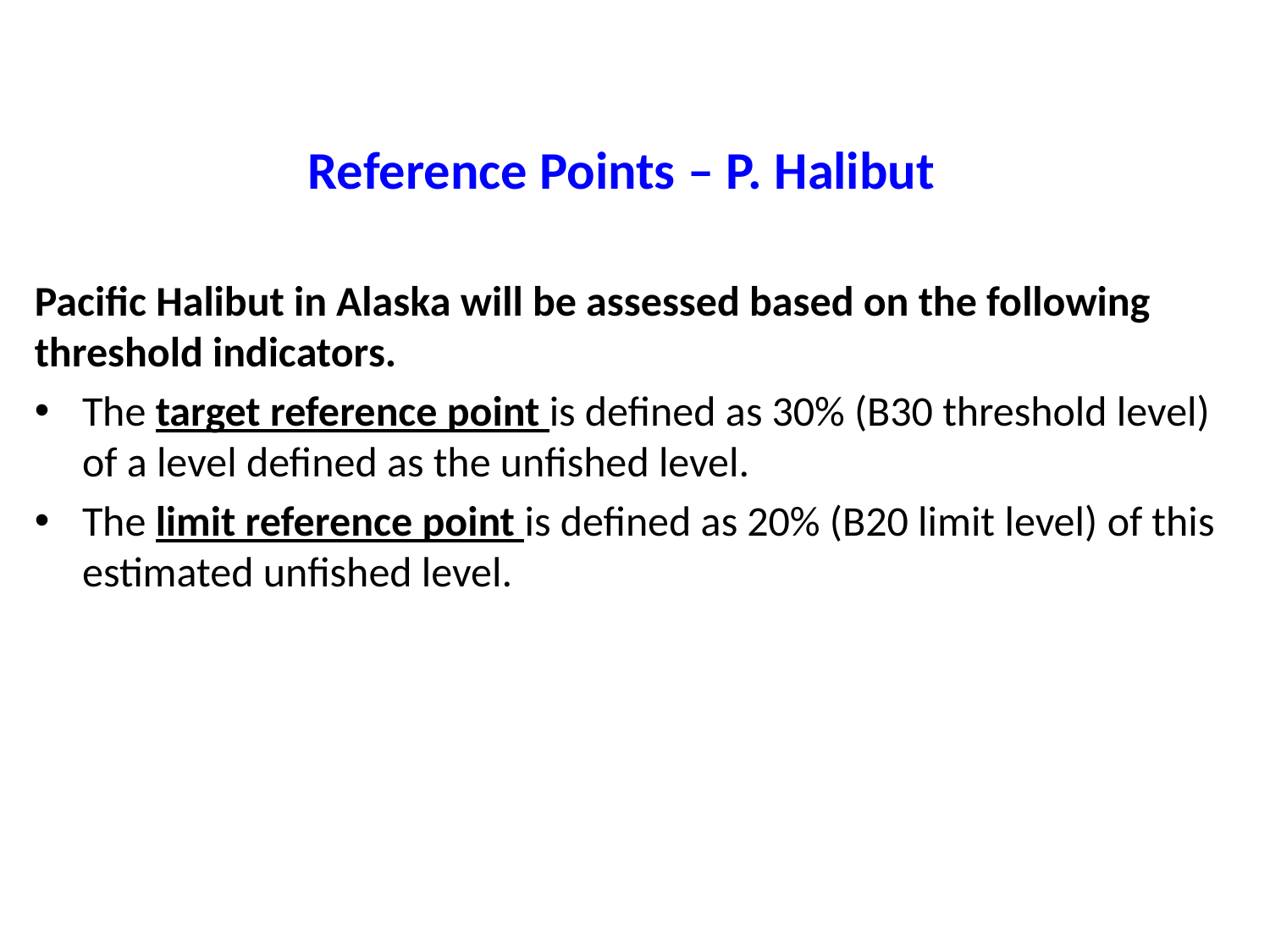

# Reference Points – P. Halibut

Pacific Halibut in Alaska will be assessed based on the following threshold indicators.
The target reference point is defined as 30% (B30 threshold level) of a level defined as the unfished level.
The limit reference point is defined as 20% (B20 limit level) of this estimated unfished level.